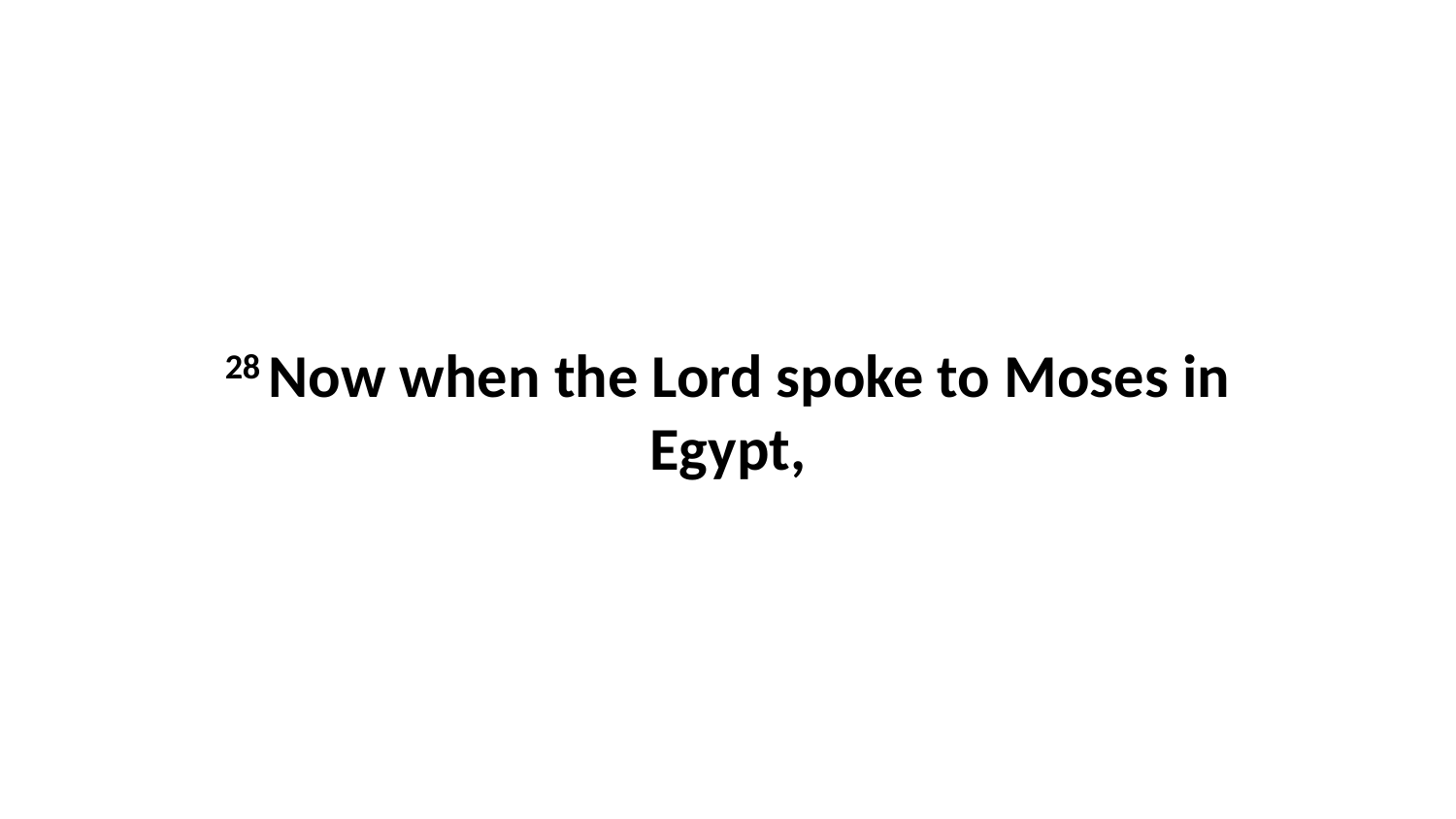

28 Now when the Lord spoke to Moses in Egypt,